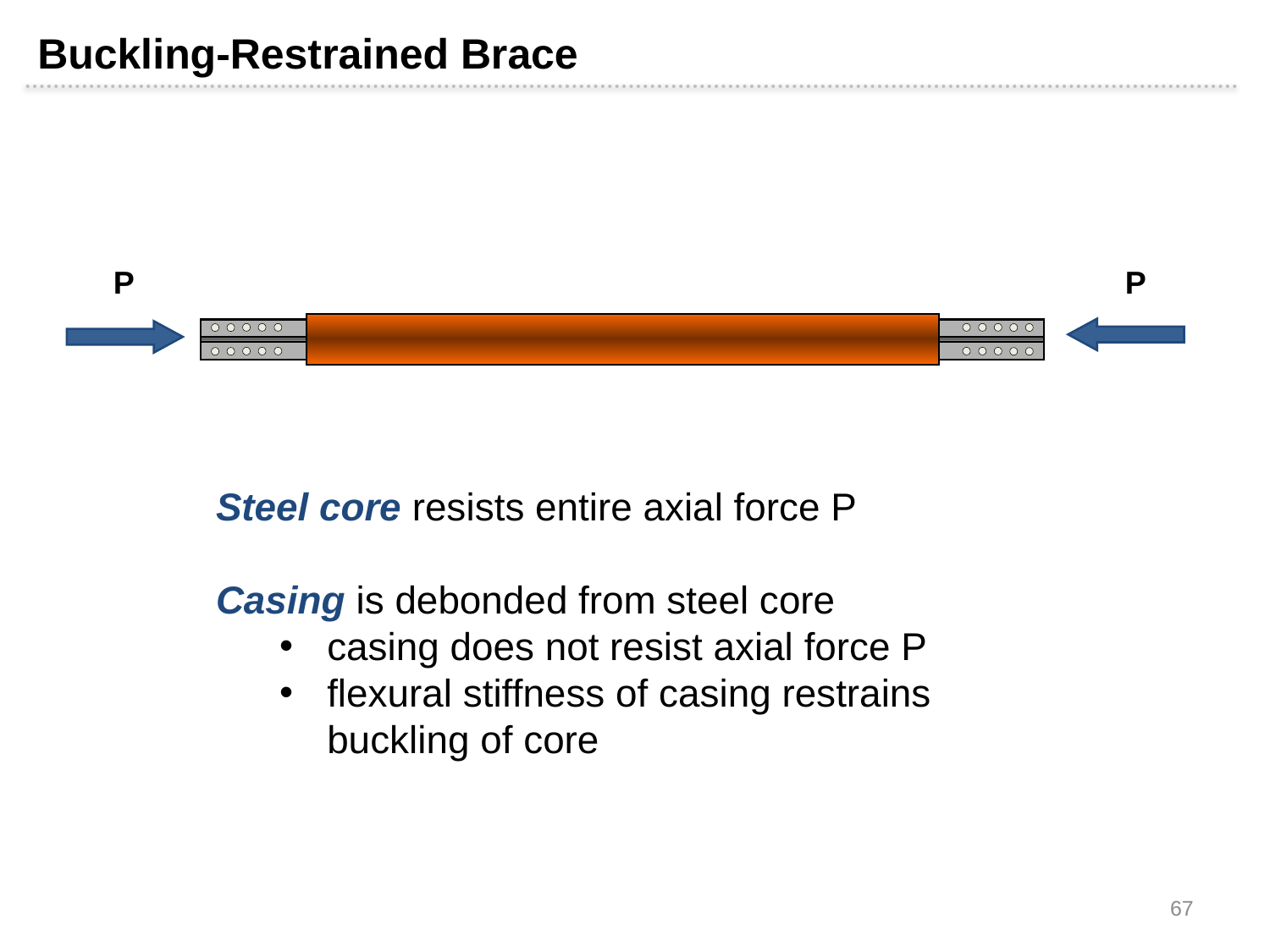

Buckling-Restrained Brace

P
P

Steel core resists entire axial force P

Casing is debonded from steel core
casing does not resist axial force P
flexural stiffness of casing restrains buckling of core

67